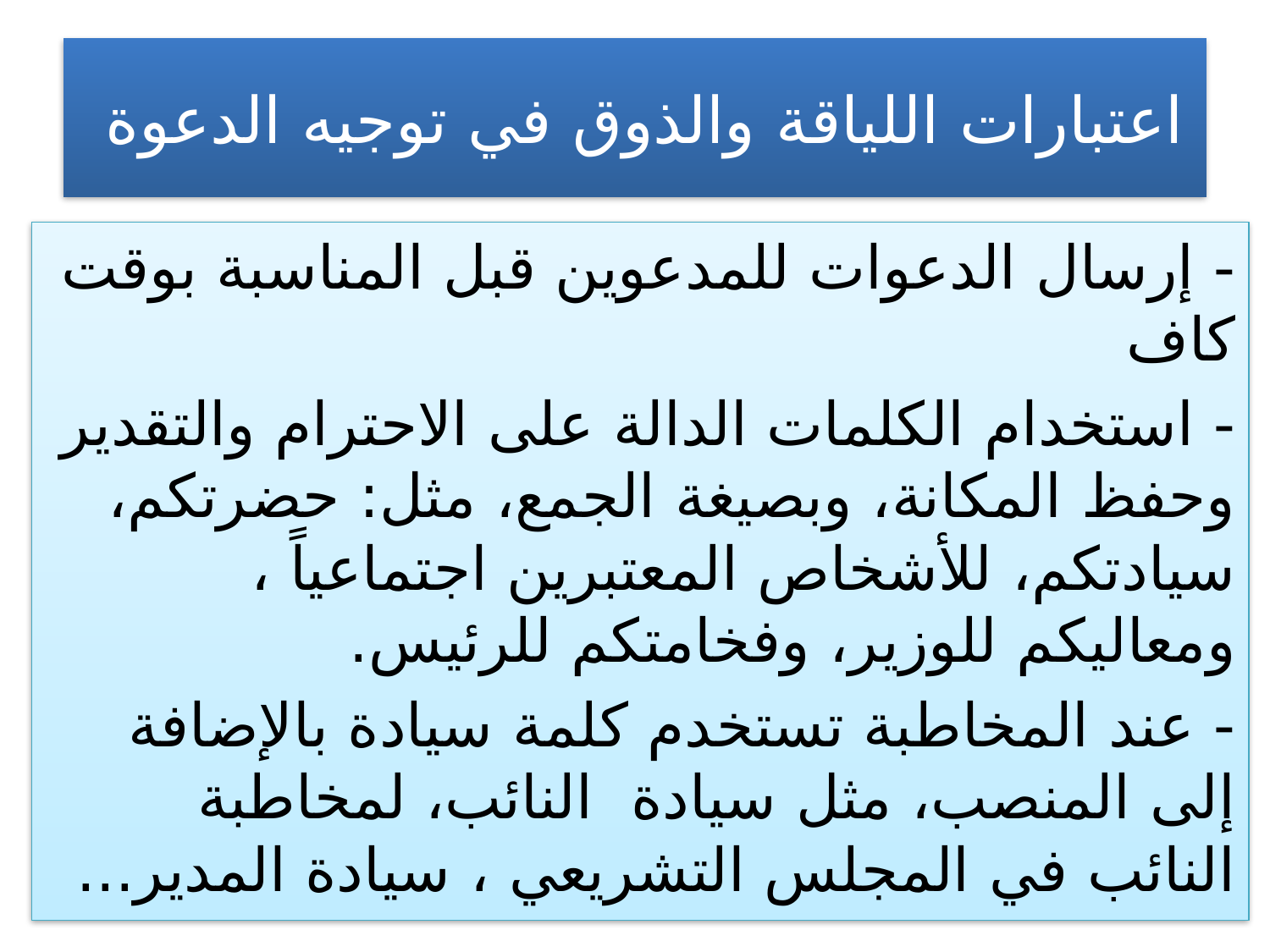

# اعتبارات اللياقة والذوق في توجيه الدعوة
- إرسال الدعوات للمدعوين قبل المناسبة بوقت كاف
- استخدام الكلمات الدالة على الاحترام والتقدير وحفظ المكانة، وبصيغة الجمع، مثل: حضرتكم، سيادتكم، للأشخاص المعتبرين اجتماعياً ، ومعاليكم للوزير، وفخامتكم للرئيس.
- عند المخاطبة تستخدم كلمة سيادة بالإضافة إلى المنصب، مثل سيادة  النائب، لمخاطبة النائب في المجلس التشريعي ، سيادة المدير...